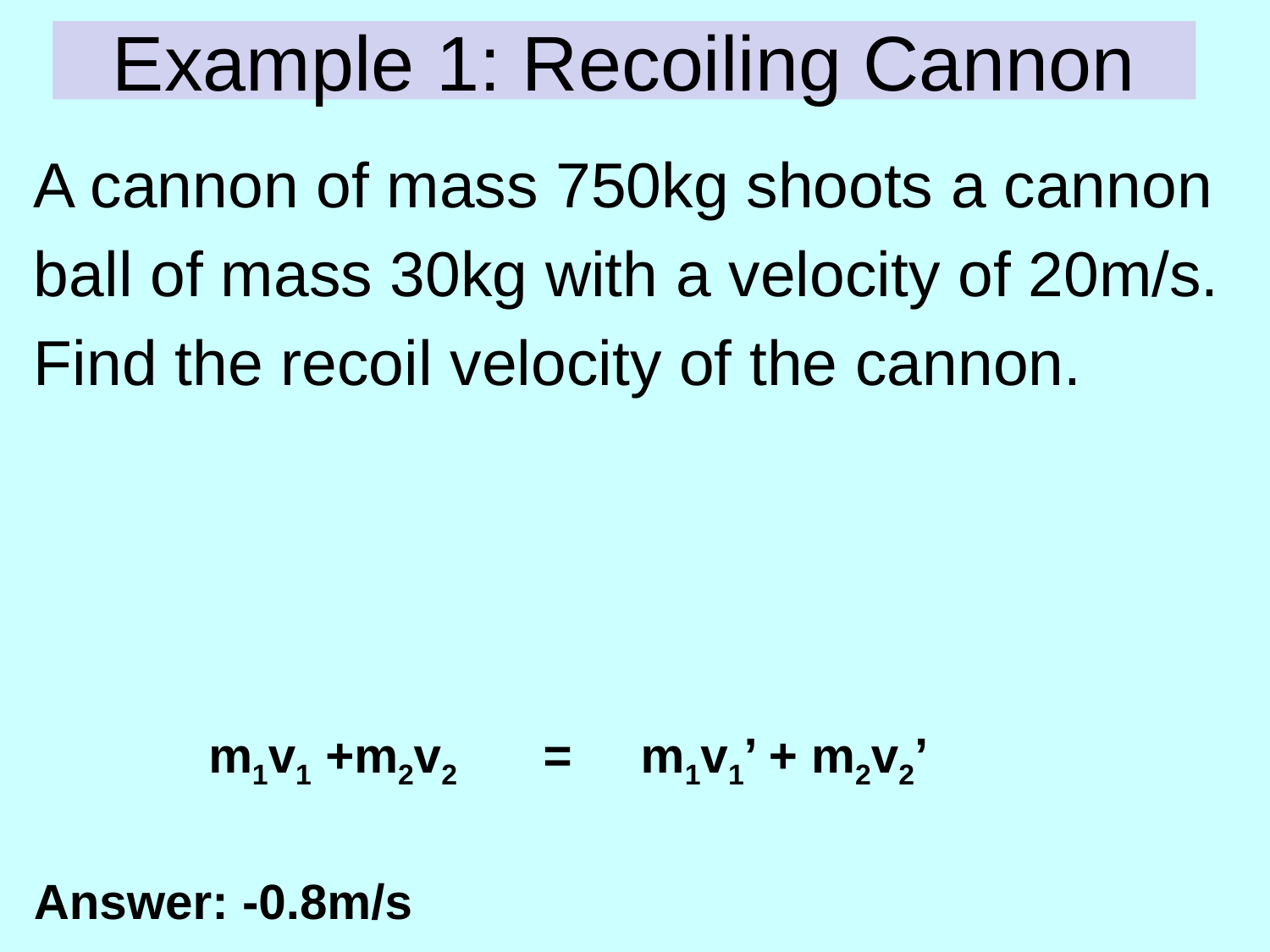

# Example 1: Recoiling Cannon
A cannon of mass 750kg shoots a cannon
ball of mass 30kg with a velocity of 20m/s.
Find the recoil velocity of the cannon.

		m1v1 +m2v2          =     m1v1’ + m2v2’

Answer: -0.8m/s